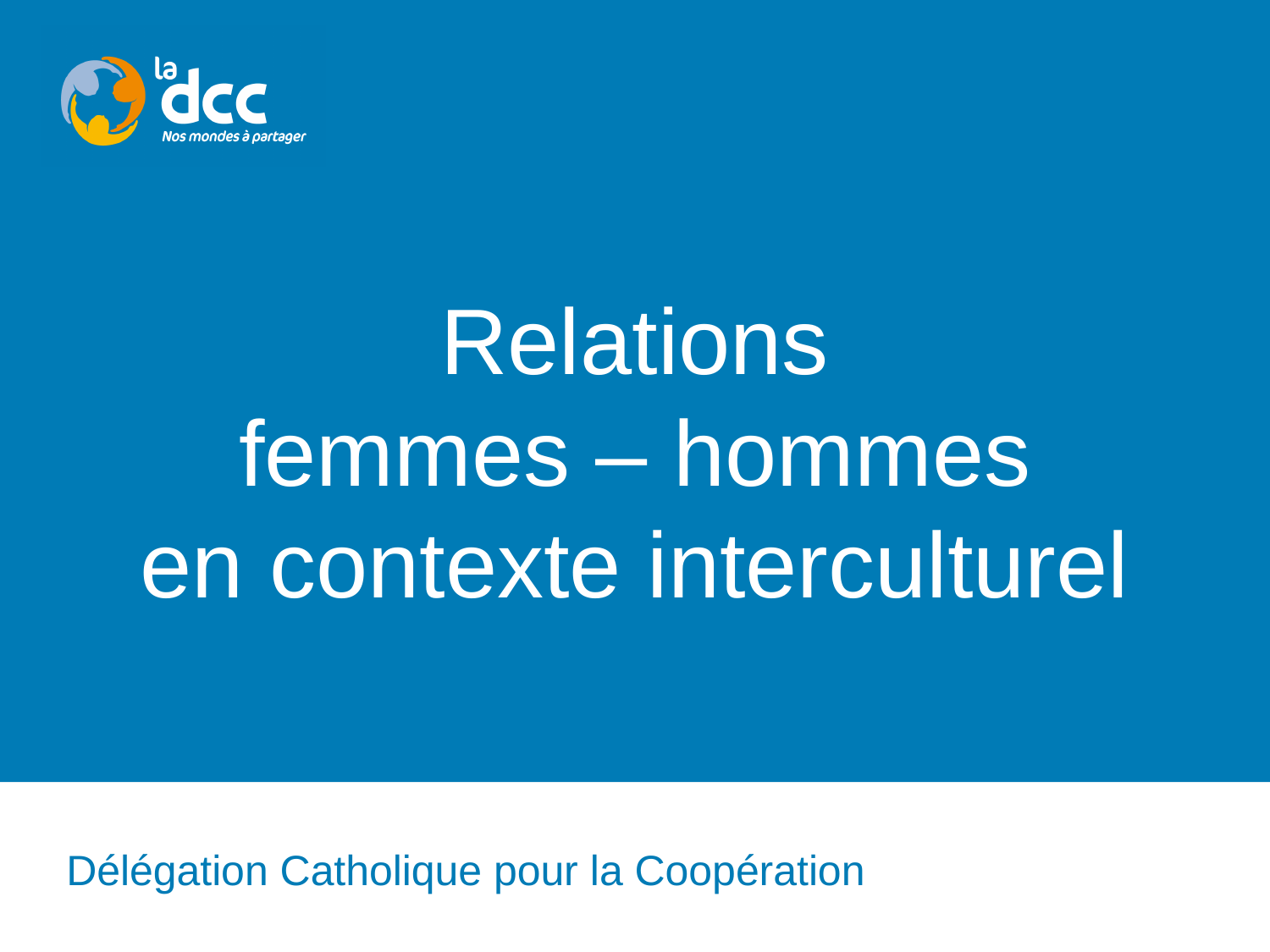

# Relations femmes – hommes en contexte interculturel